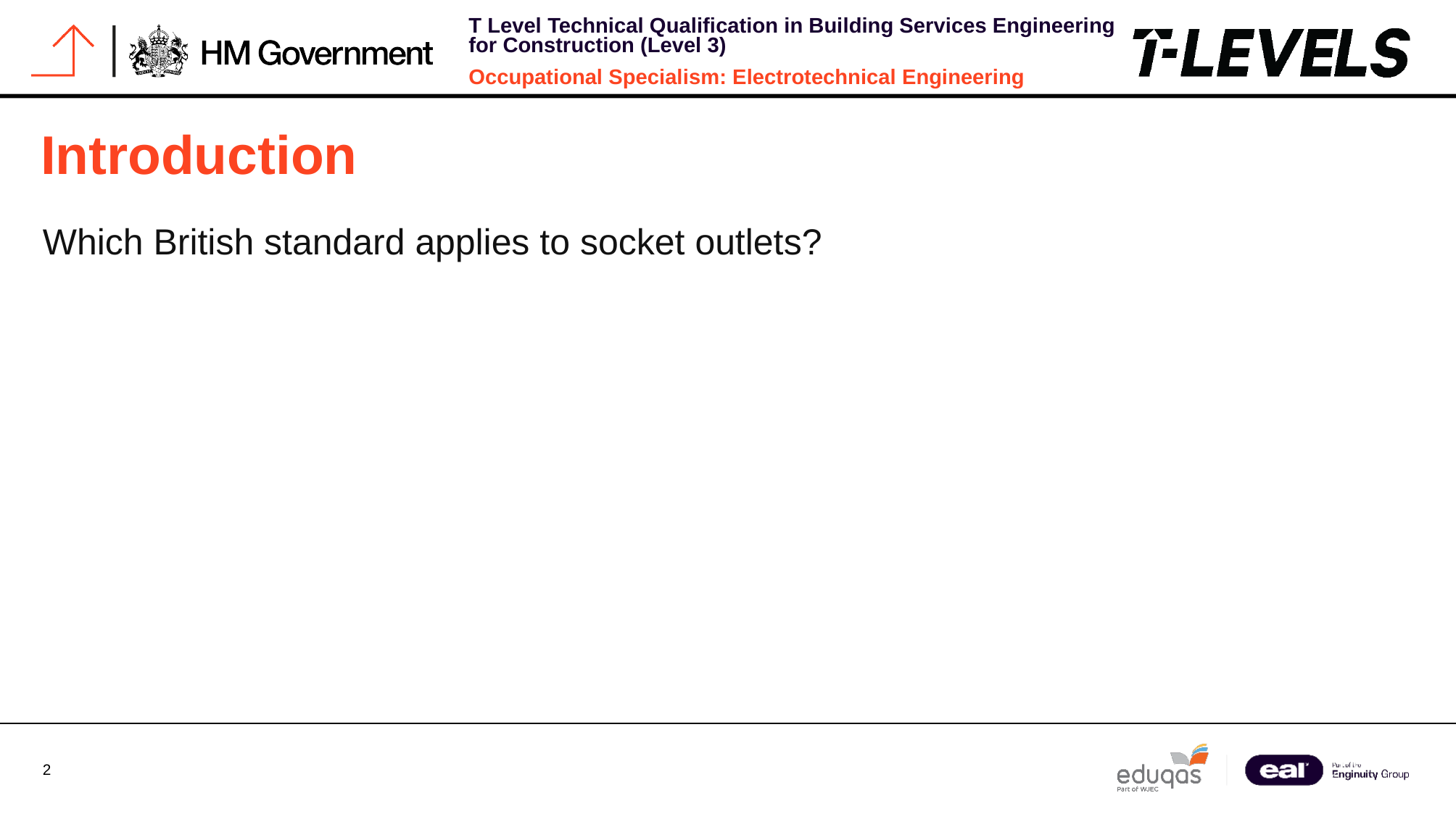

# Introduction
Which British standard applies to socket outlets?